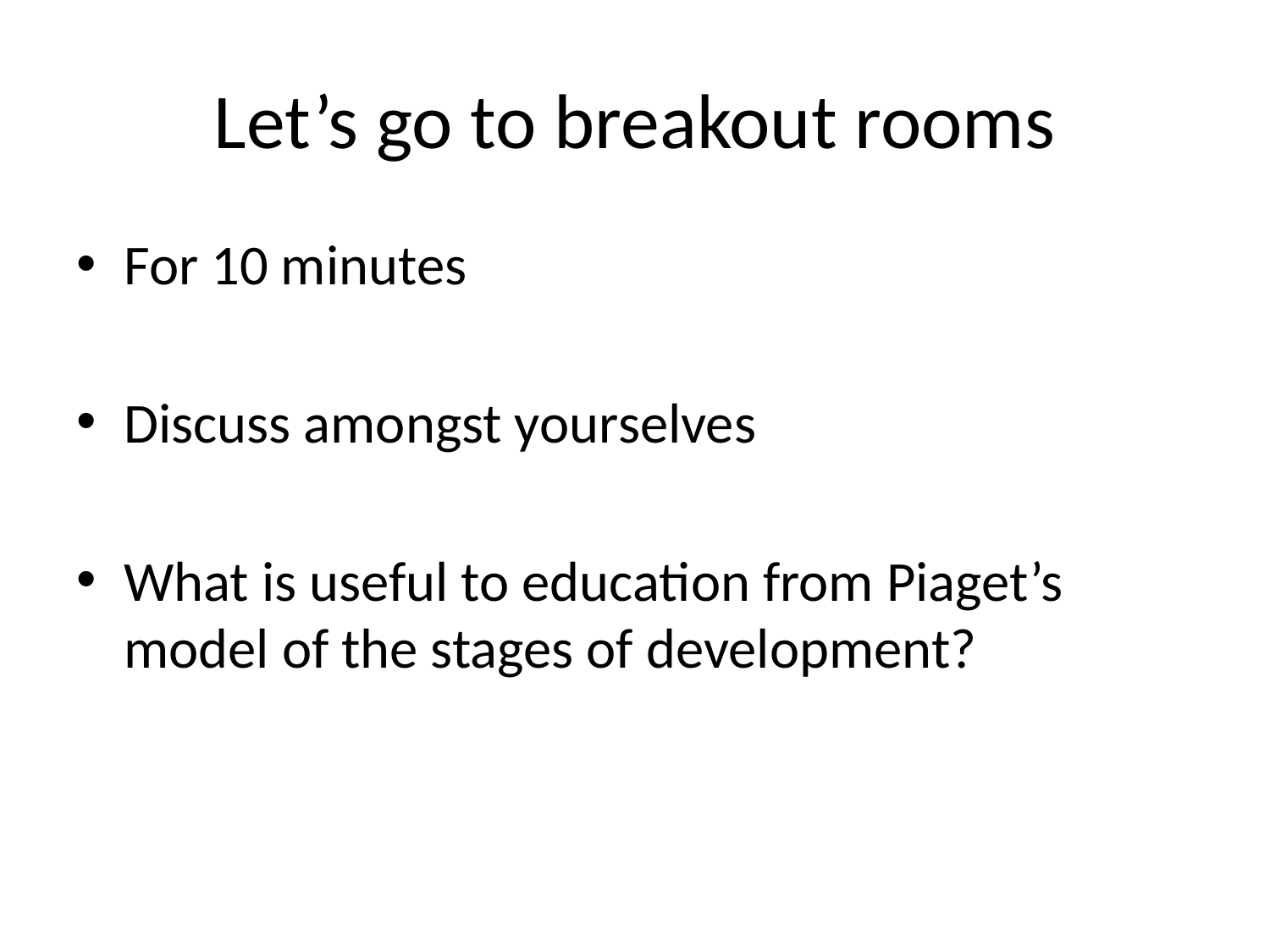

# Let’s go to breakout rooms
For 10 minutes

Discuss amongst yourselves

What is useful to education from Piaget’s model of the stages of development?